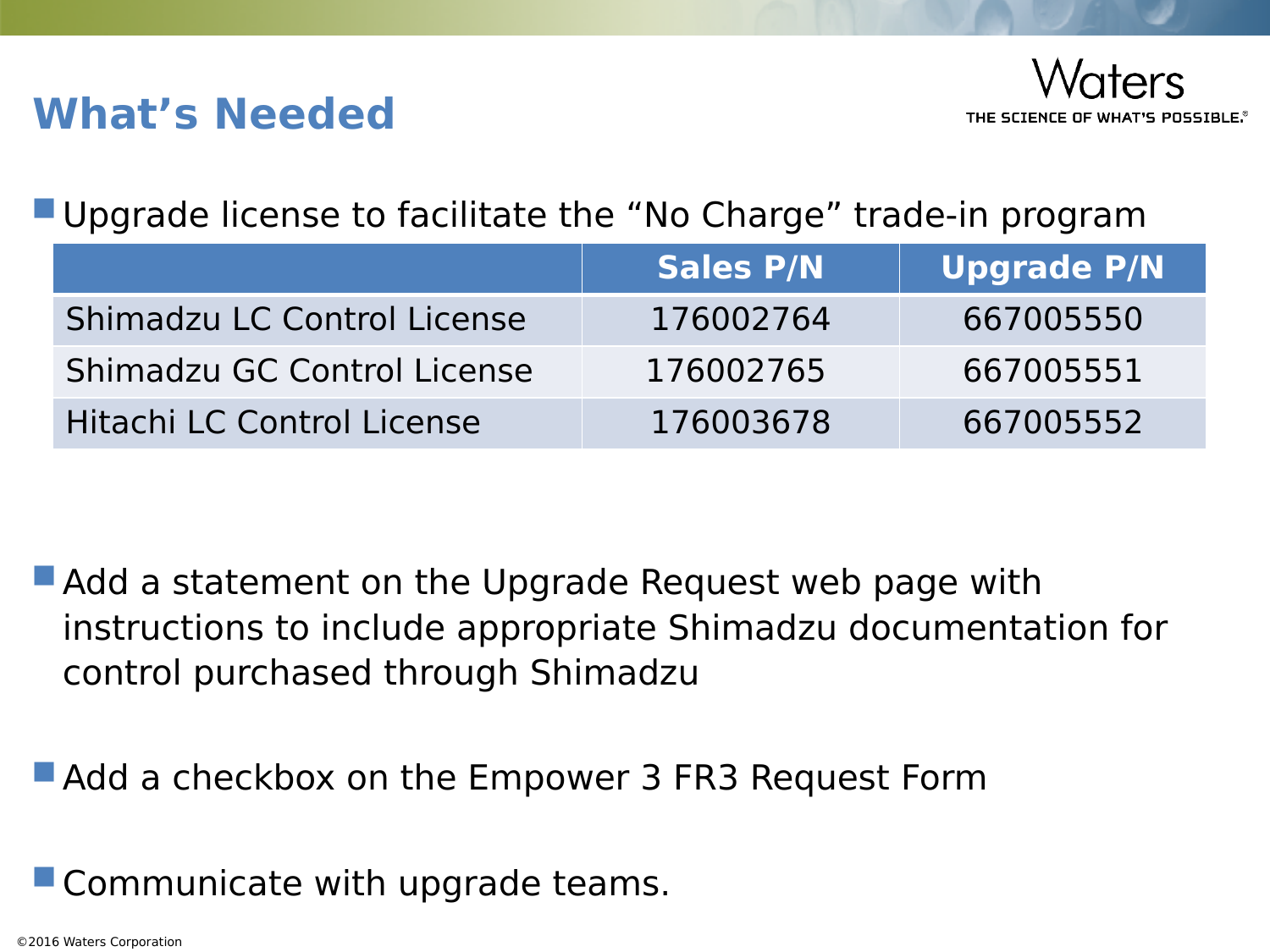

# What’s Needed
Upgrade license to facilitate the “No Charge” trade-in program

Add a statement on the Upgrade Request web page with instructions to include appropriate Shimadzu documentation for control purchased through Shimadzu

Add a checkbox on the Empower 3 FR3 Request Form

Communicate with upgrade teams.
|  | Sales P/N | Upgrade P/N |
| --- | --- | --- |
| Shimadzu LC Control License | 176002764 | 667005550 |
| Shimadzu GC Control License | 176002765 | 667005551 |
| Hitachi LC Control License | 176003678 | 667005552 |